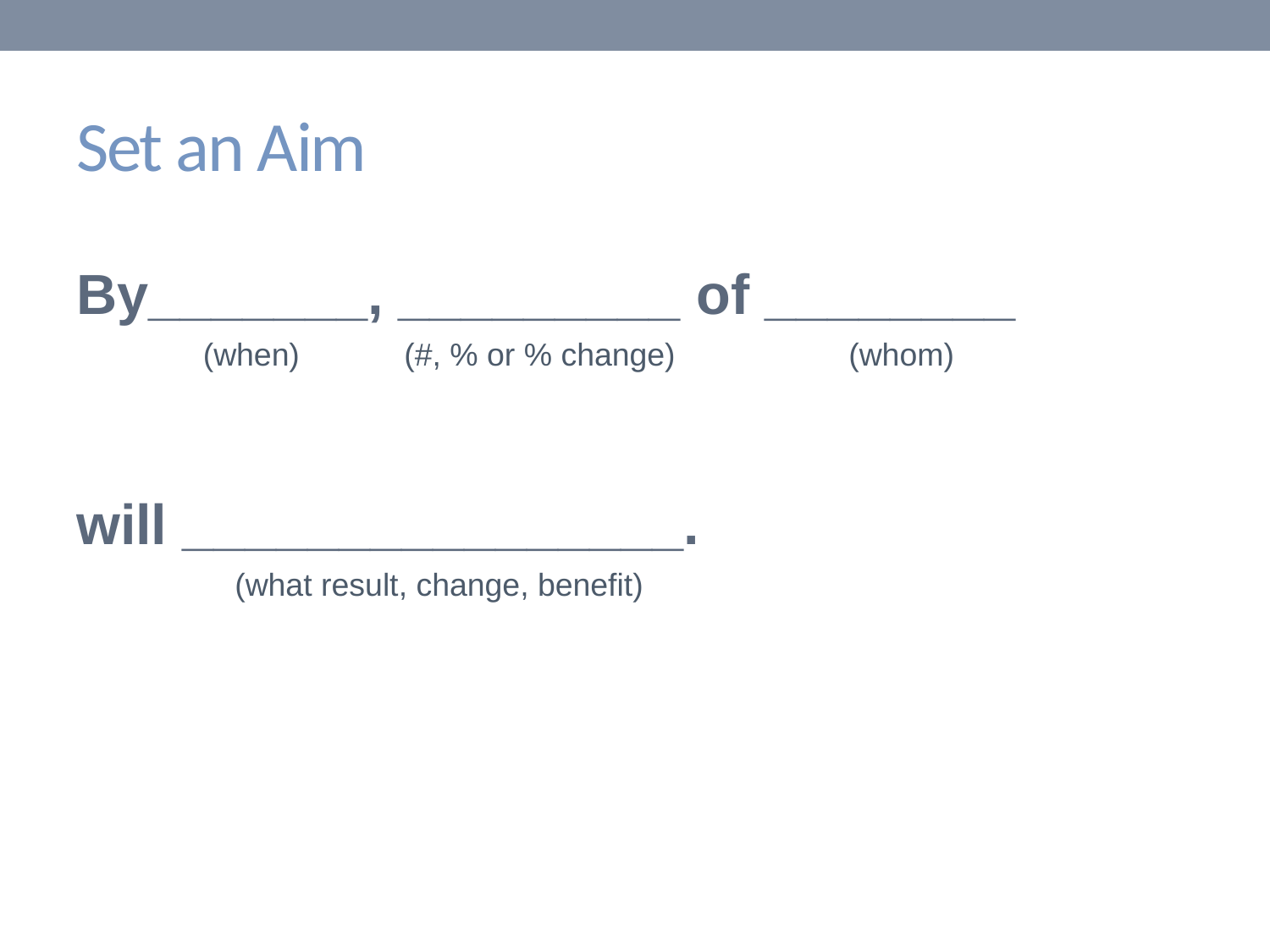

# Set an Aim

By_______, _________ of ________

will ________________.

(when)
(#, % or % change)
(whom)
(what result, change, benefit)